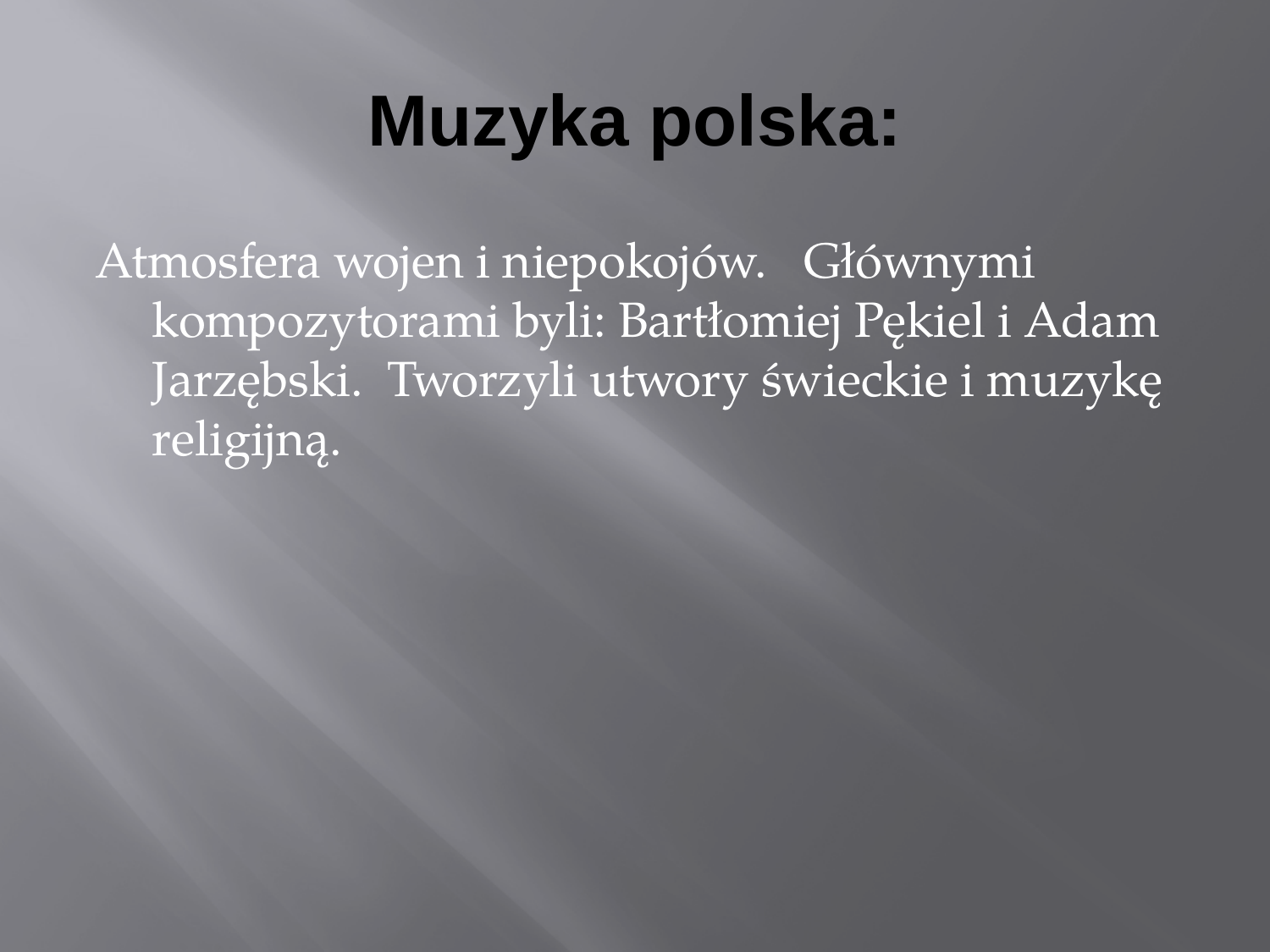

# Muzyka polska:
Atmosfera wojen i niepokojów.   Głównymi kompozytorami byli: Bartłomiej Pękiel i Adam Jarzębski.  Tworzyli utwory świeckie i muzykę religijną.